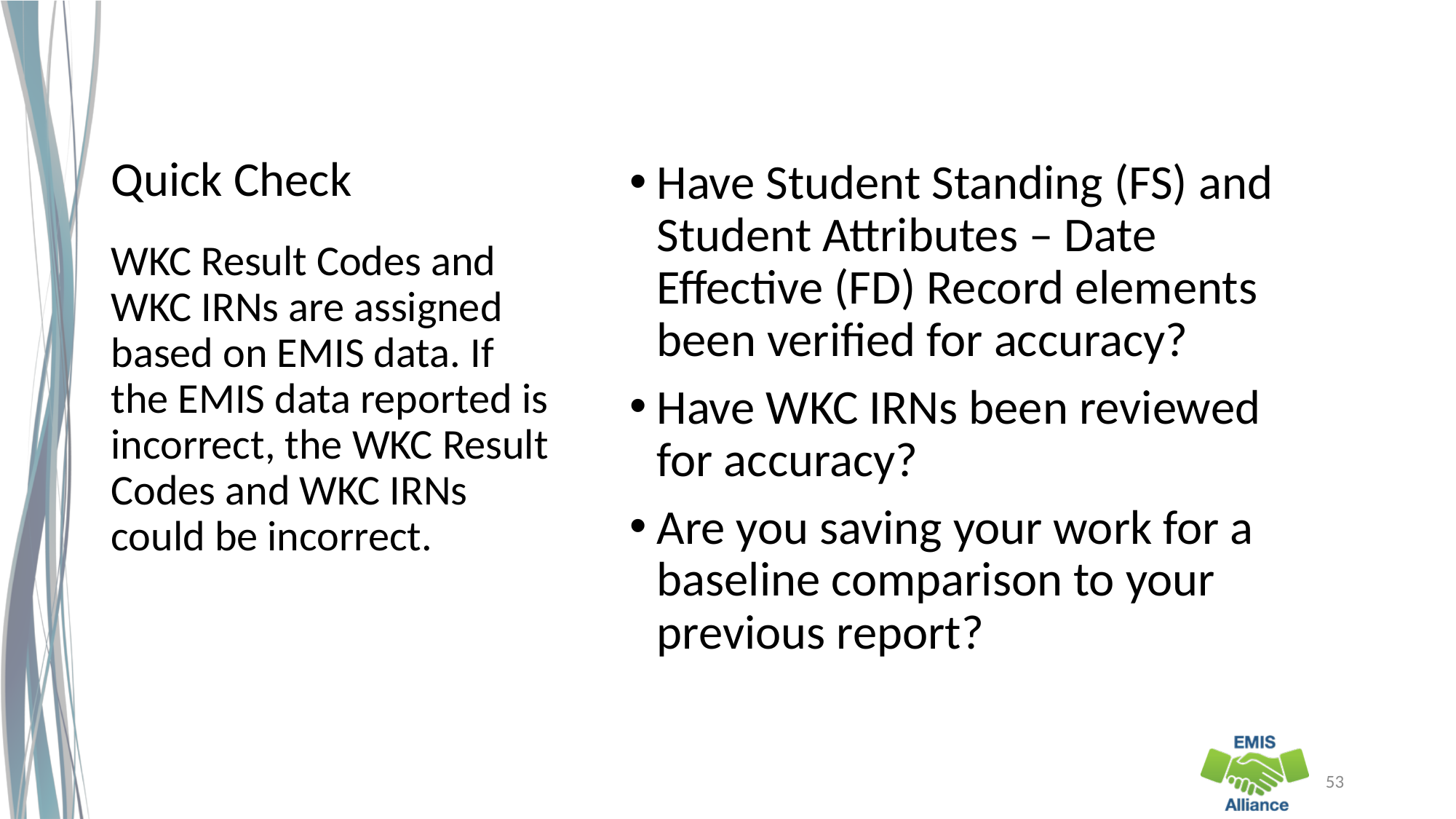

# Quick Check
Have Student Standing (FS) and Student Attributes – Date Effective (FD) Record elements been verified for accuracy?
Have WKC IRNs been reviewed for accuracy?
Are you saving your work for a baseline comparison to your previous report?

WKC Result Codes and WKC IRNs are assigned based on EMIS data. If the EMIS data reported is incorrect, the WKC Result Codes and WKC IRNs could be incorrect.

53